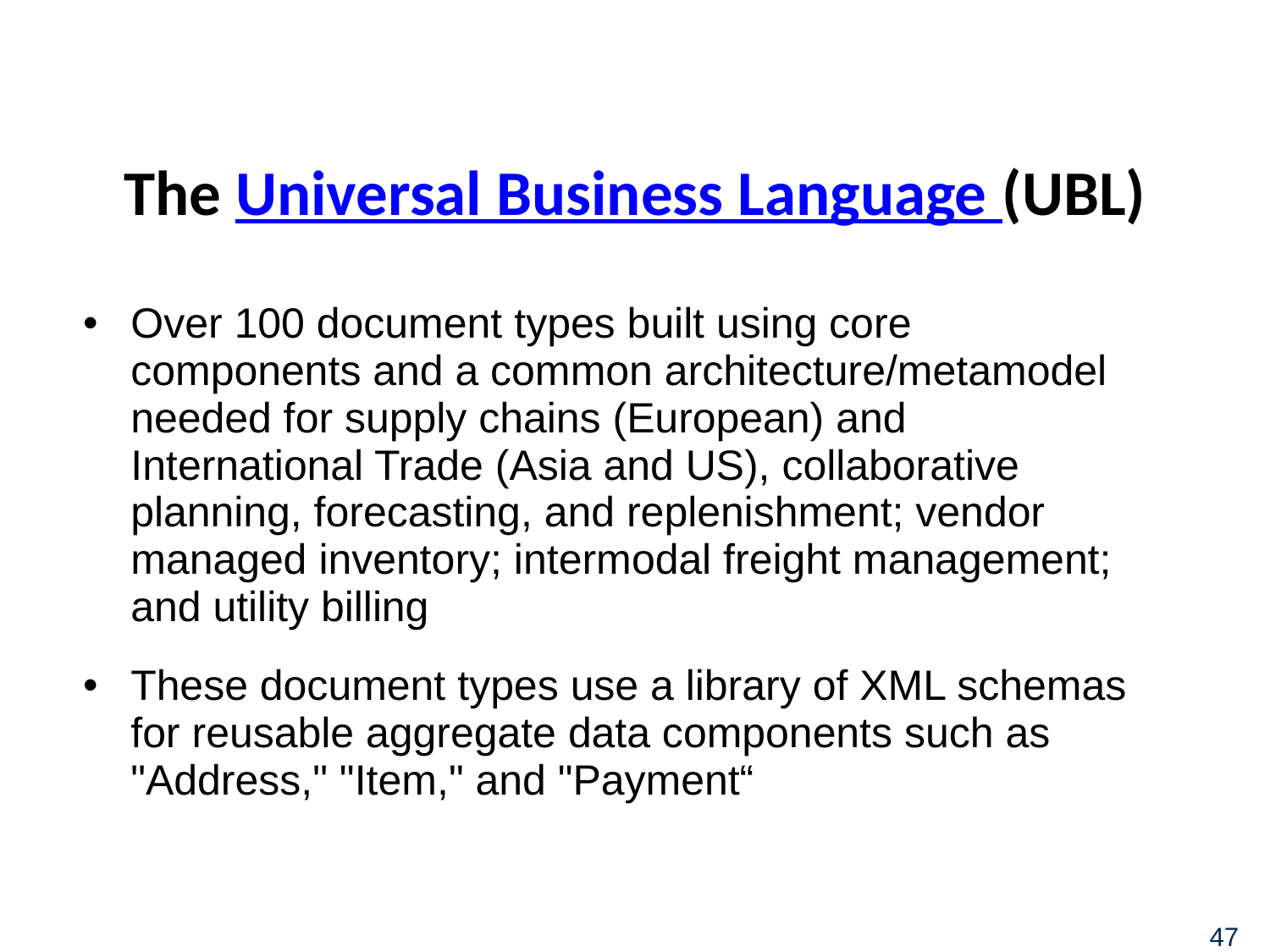

# The Universal Business Language (UBL)
Over 100 document types built using core components and a common architecture/metamodel needed for supply chains (European) and International Trade (Asia and US), collaborative planning, forecasting, and replenishment; vendor managed inventory; intermodal freight management; and utility billing
These document types use a library of XML schemas for reusable aggregate data components such as "Address," "Item," and "Payment“
47